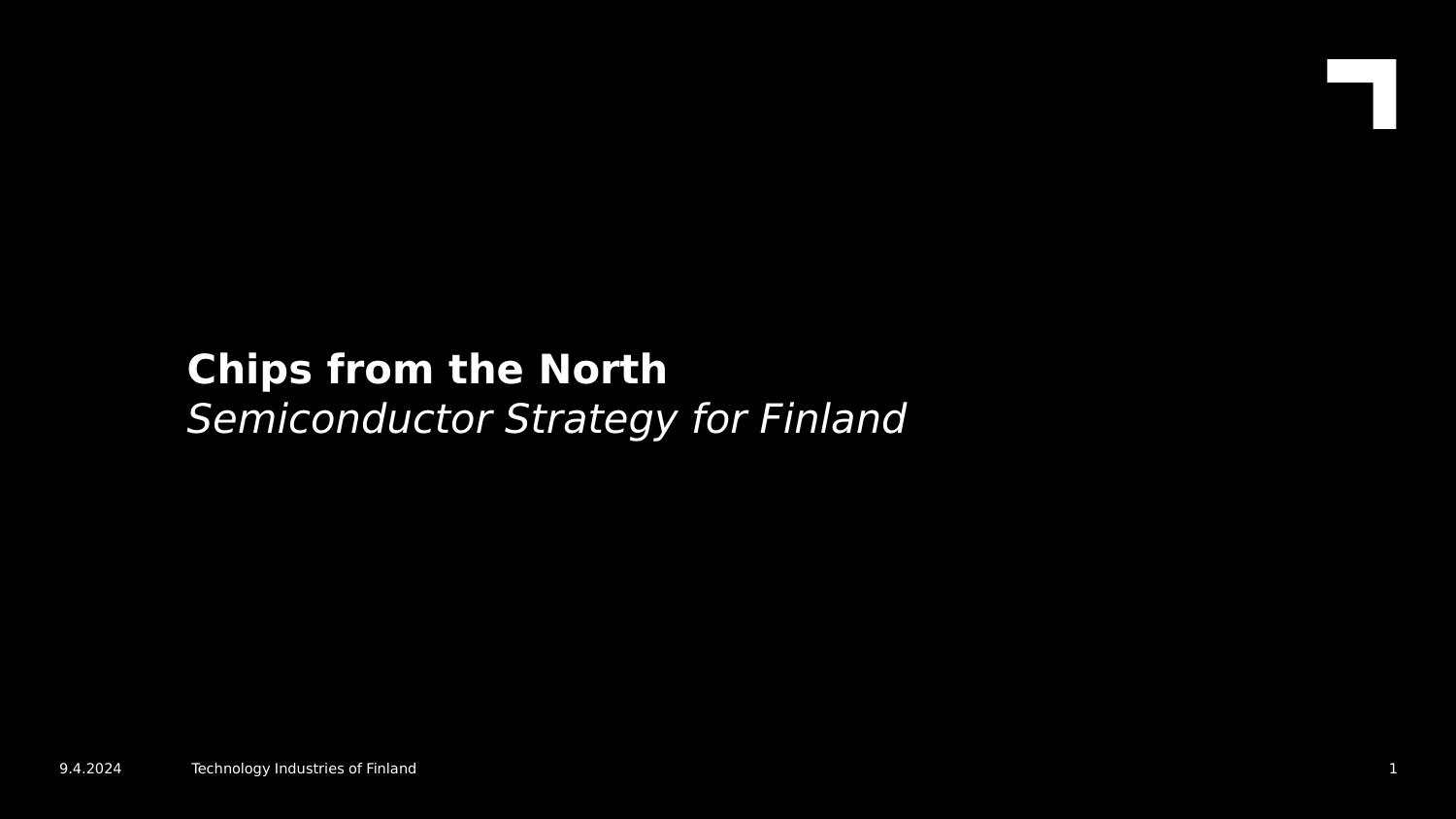

Chips from the North
Semiconductor Strategy for Finland
9.4.2024
Technology Industries of Finland
1